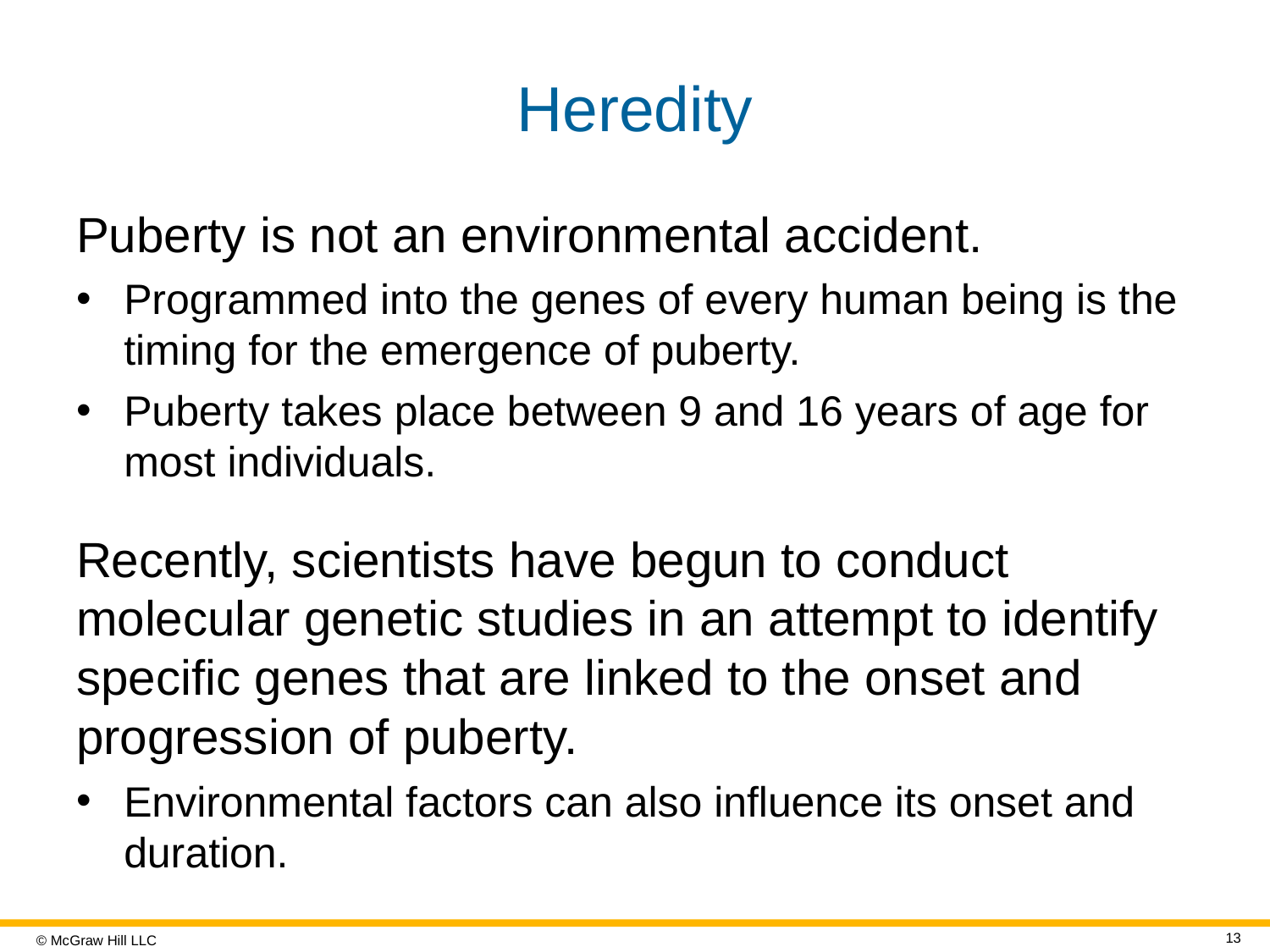

# Heredity
Puberty is not an environmental accident.
Programmed into the genes of every human being is the timing for the emergence of puberty.
Puberty takes place between 9 and 16 years of age for most individuals.
Recently, scientists have begun to conduct molecular genetic studies in an attempt to identify specific genes that are linked to the onset and progression of puberty.
Environmental factors can also influence its onset and duration.
13